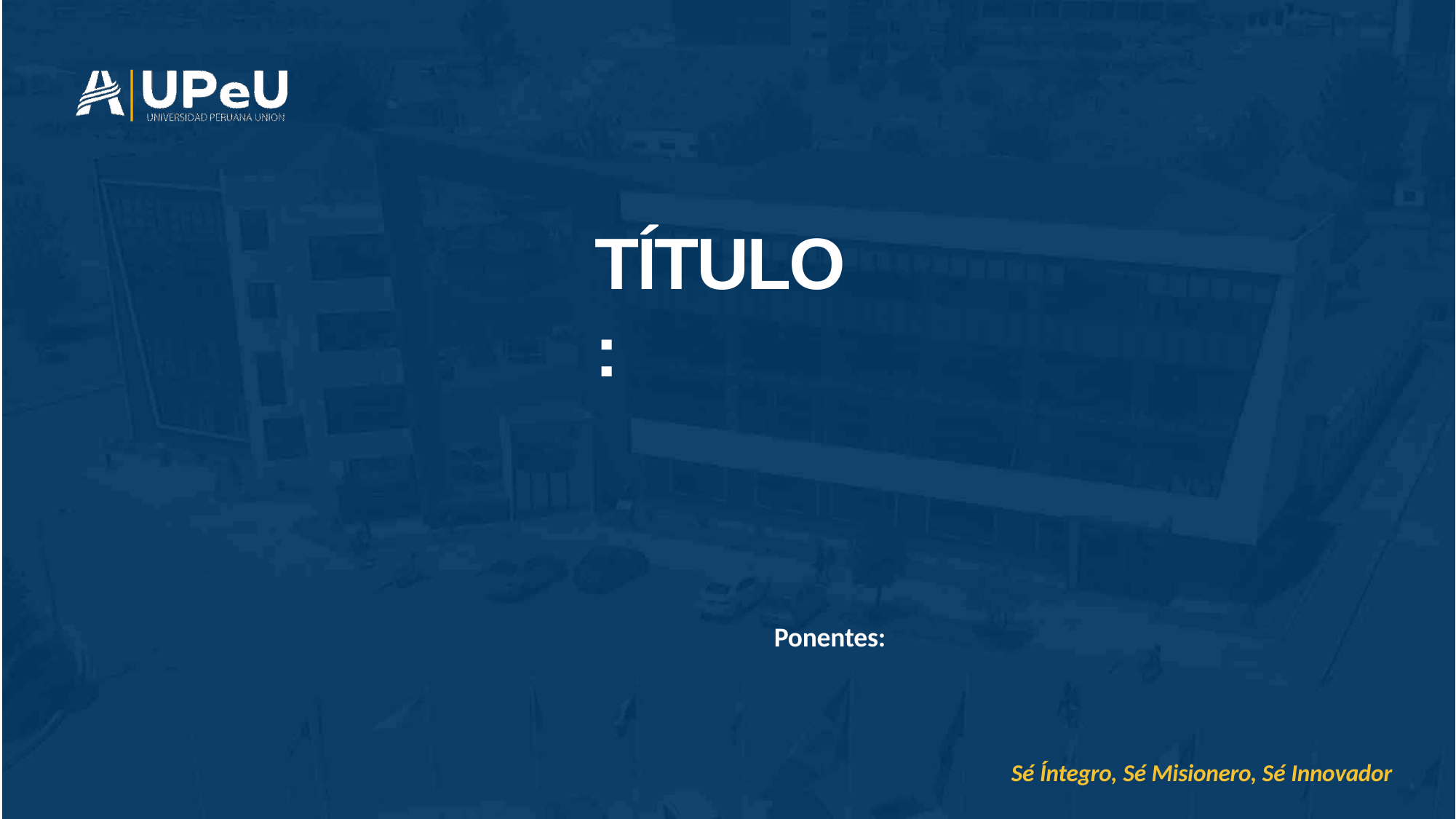

# TÍTULO:
Ponentes:
Sé Íntegro, Sé Misionero, Sé Innovador